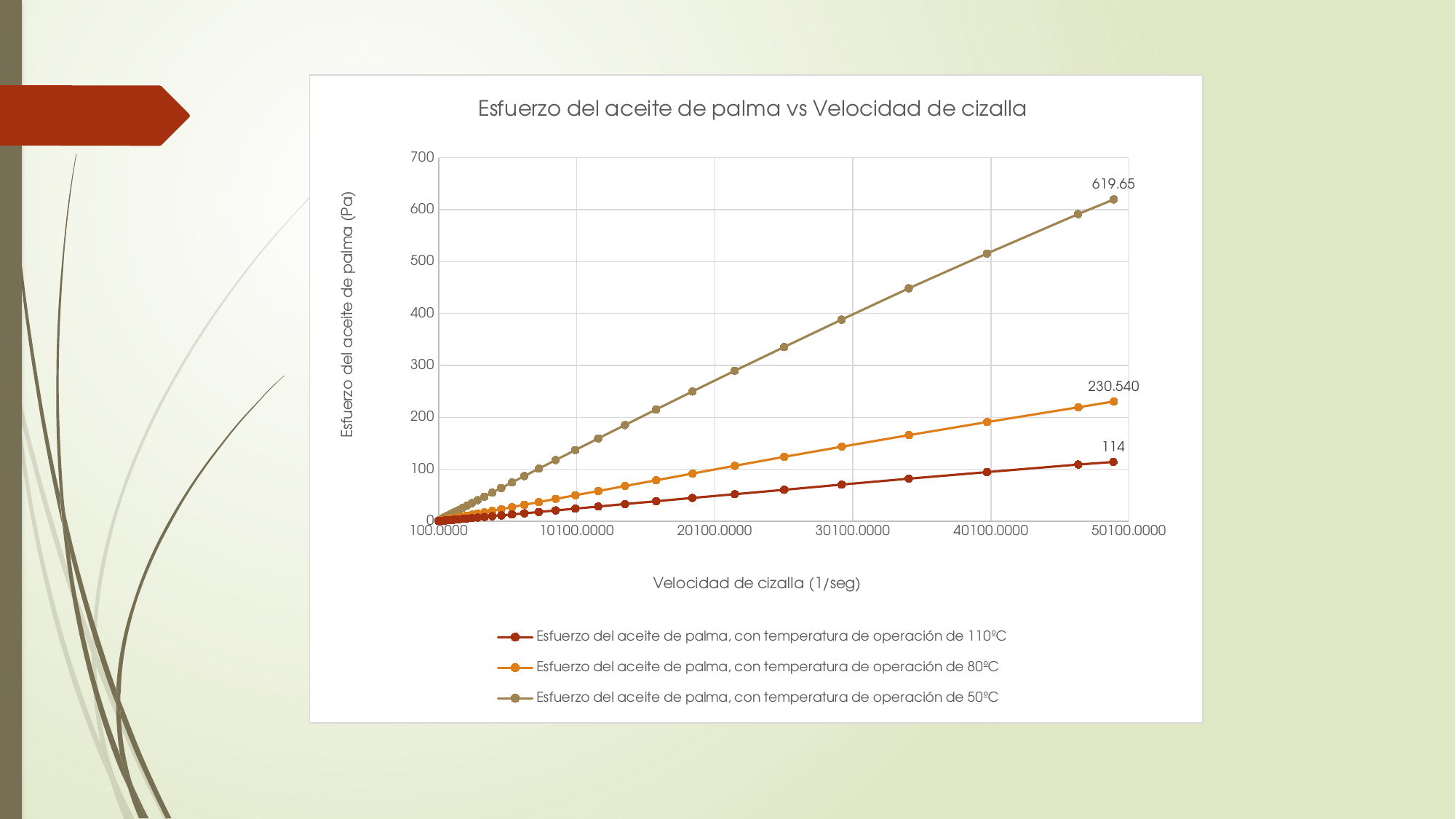

### Chart: Esfuerzo del aceite de palma vs Velocidad de cizalla

| Category |  |  |  |
|---|---|---|---|
#